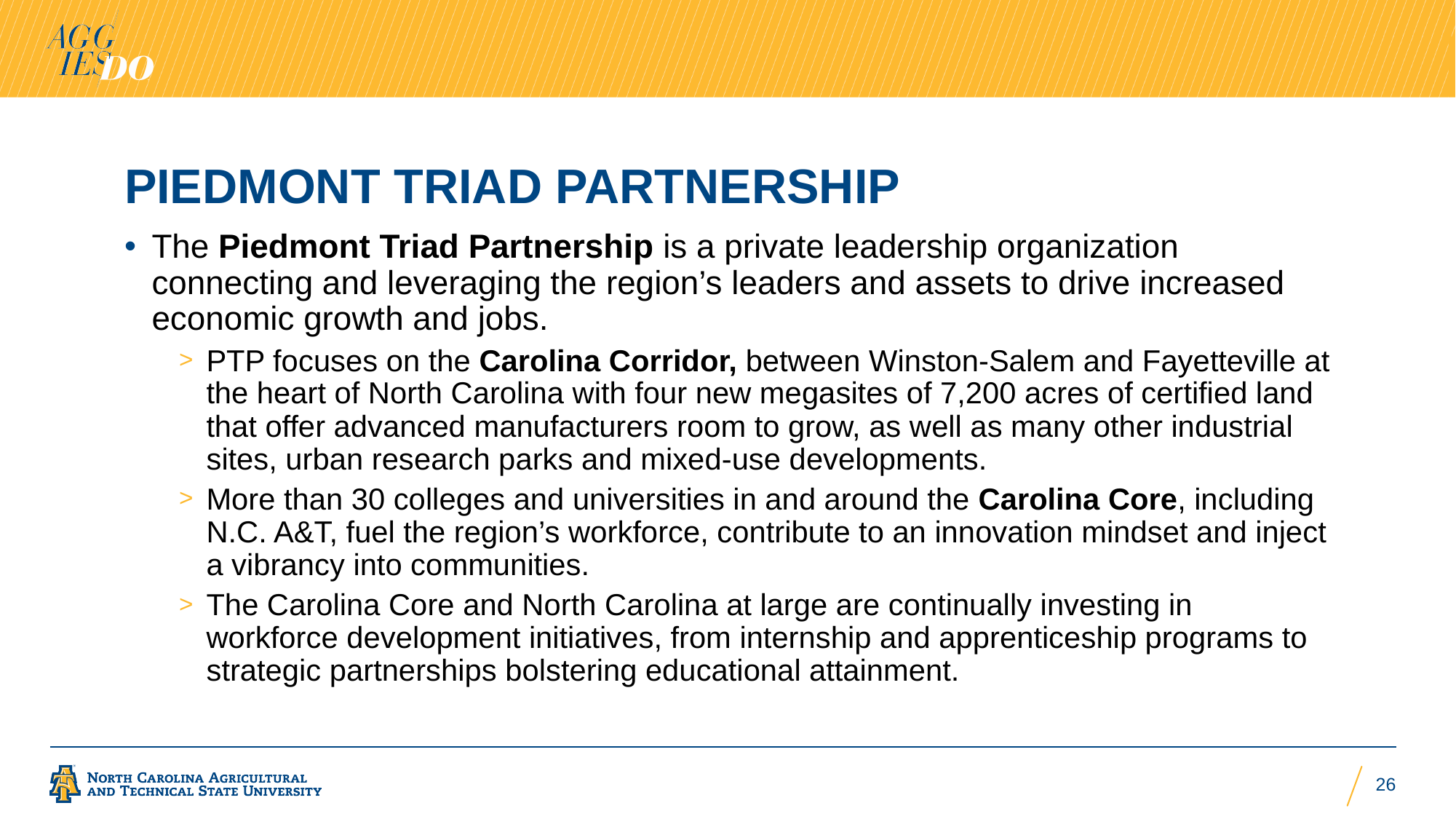

26

# PIEDMONT TRIAD PARTNERSHIP
The Piedmont Triad Partnership is a private leadership organization connecting and leveraging the region’s leaders and assets to drive increased economic growth and jobs.
PTP focuses on the Carolina Corridor, between Winston-Salem and Fayetteville at the heart of North Carolina with four new megasites of 7,200 acres of certified land that offer advanced manufacturers room to grow, as well as many other industrial sites, urban research parks and mixed-use developments.
More than 30 colleges and universities in and around the Carolina Core, including N.C. A&T, fuel the region’s workforce, contribute to an innovation mindset and inject a vibrancy into communities.
The Carolina Core and North Carolina at large are continually investing in workforce development initiatives, from internship and apprenticeship programs to strategic partnerships bolstering educational attainment.